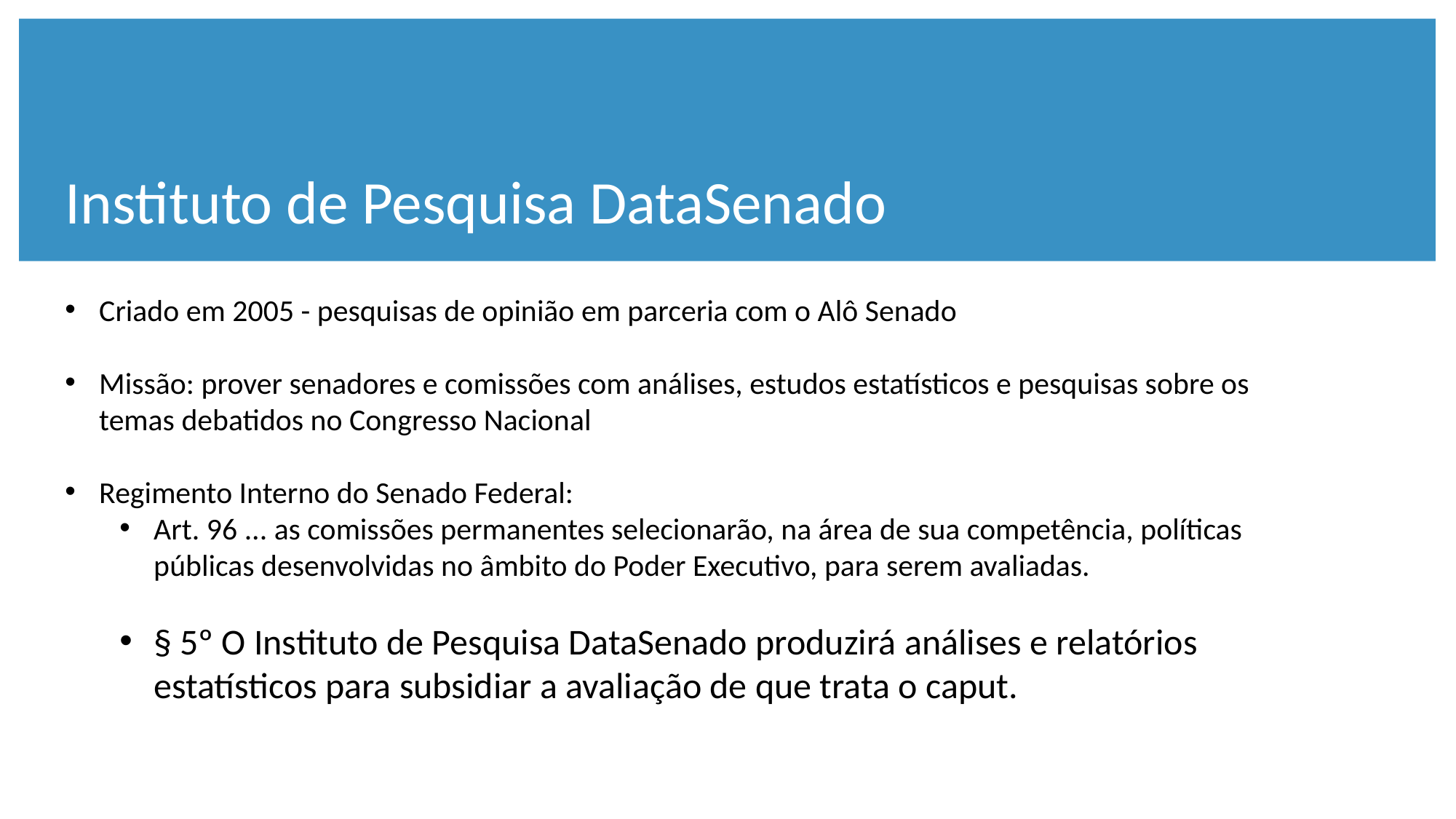

Instituto de Pesquisa DataSenado

Criado em 2005 - pesquisas de opinião em parceria com o Alô Senado

Missão: prover senadores e comissões com análises, estudos estatísticos e pesquisas sobre os temas debatidos no Congresso Nacional

Regimento Interno do Senado Federal:
Art. 96 ... as comissões permanentes selecionarão, na área de sua competência, políticas públicas desenvolvidas no âmbito do Poder Executivo, para serem avaliadas.

§ 5º O Instituto de Pesquisa DataSenado produzirá análises e relatórios estatísticos para subsidiar a avaliação de que trata o caput.